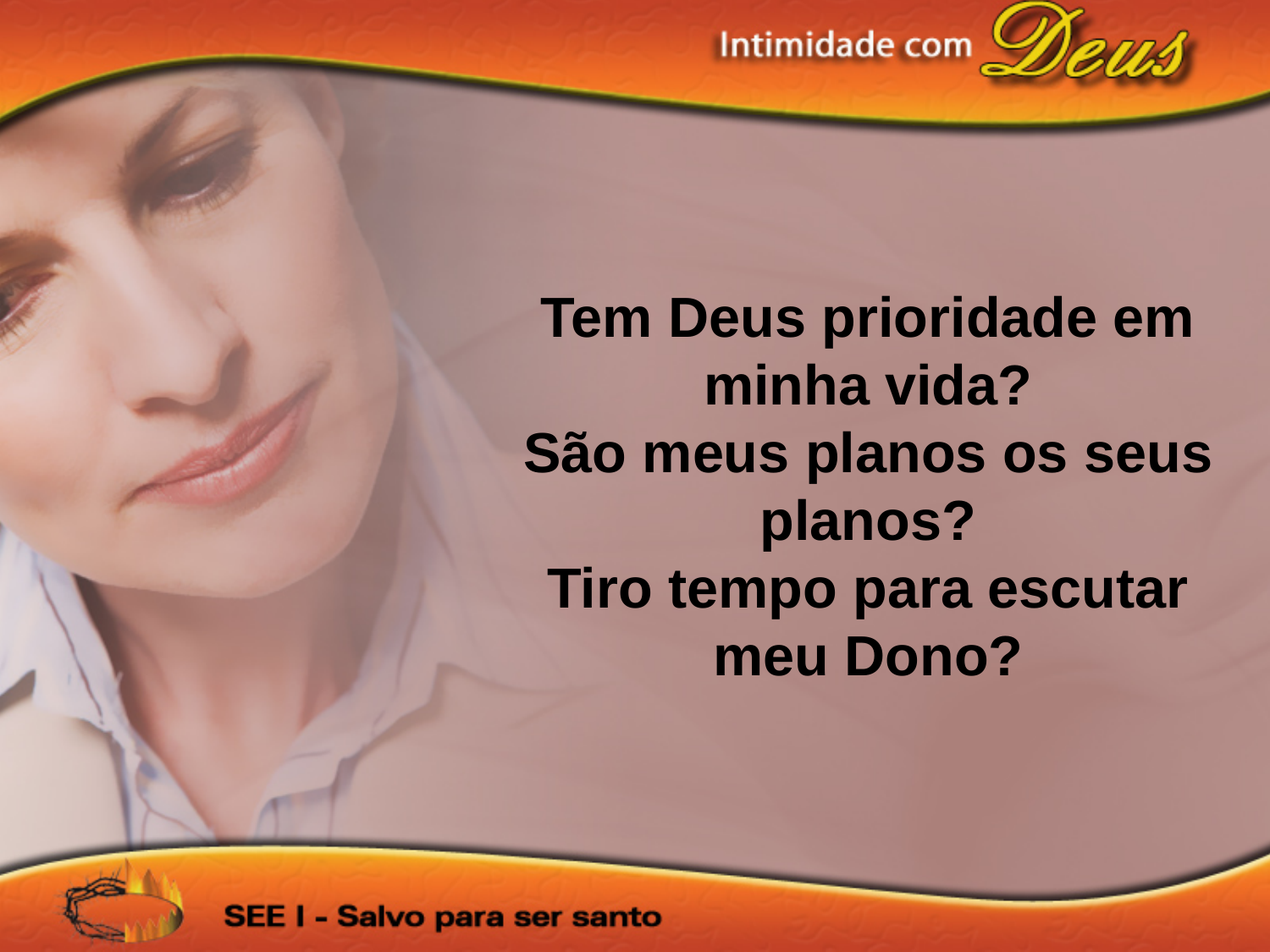

Tem Deus prioridade em minha vida?
São meus planos os seus planos?
Tiro tempo para escutar meu Dono?